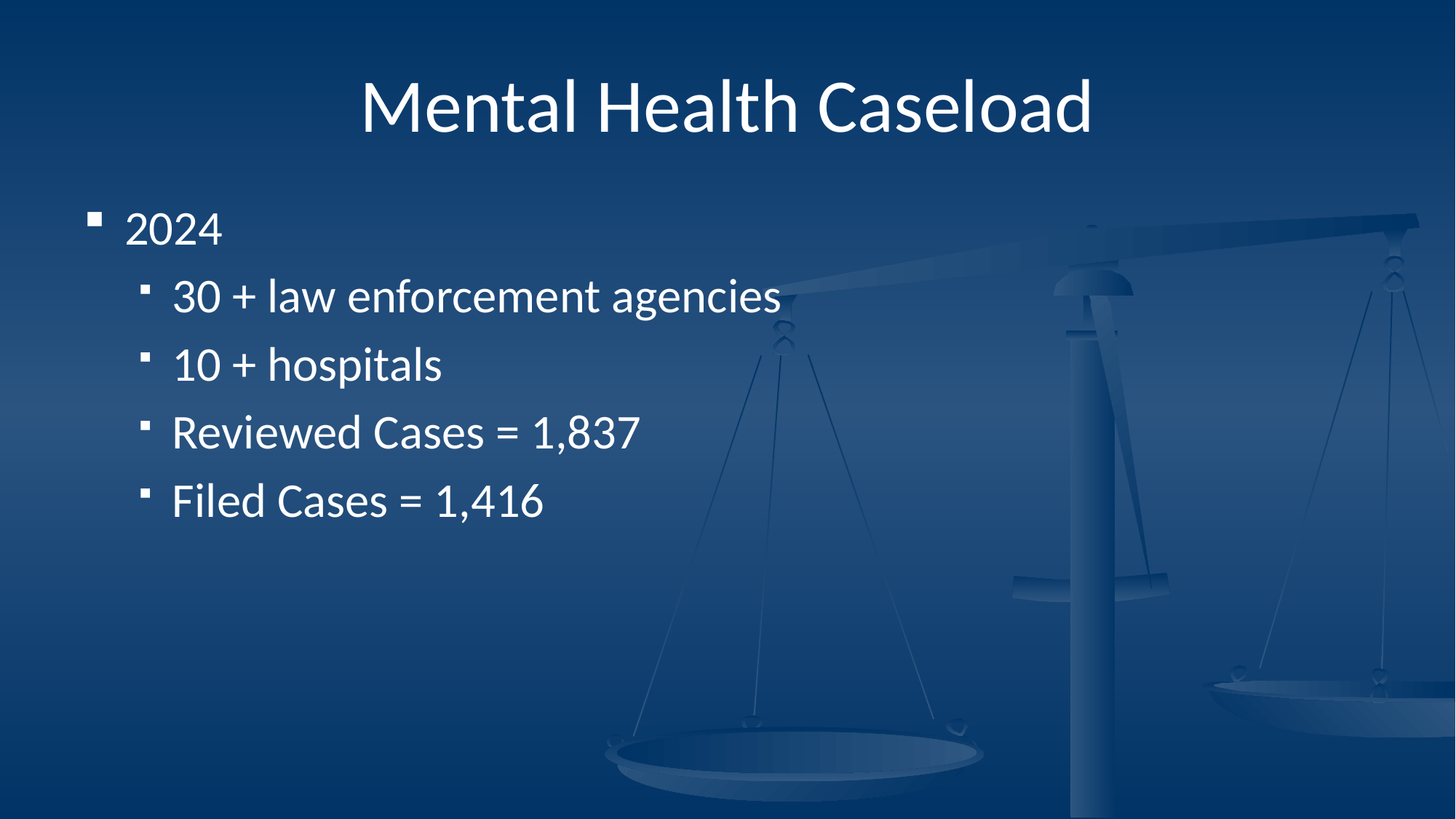

# Mental Health Caseload
2024
30 + law enforcement agencies
10 + hospitals
Reviewed Cases = 1,837
Filed Cases = 1,416